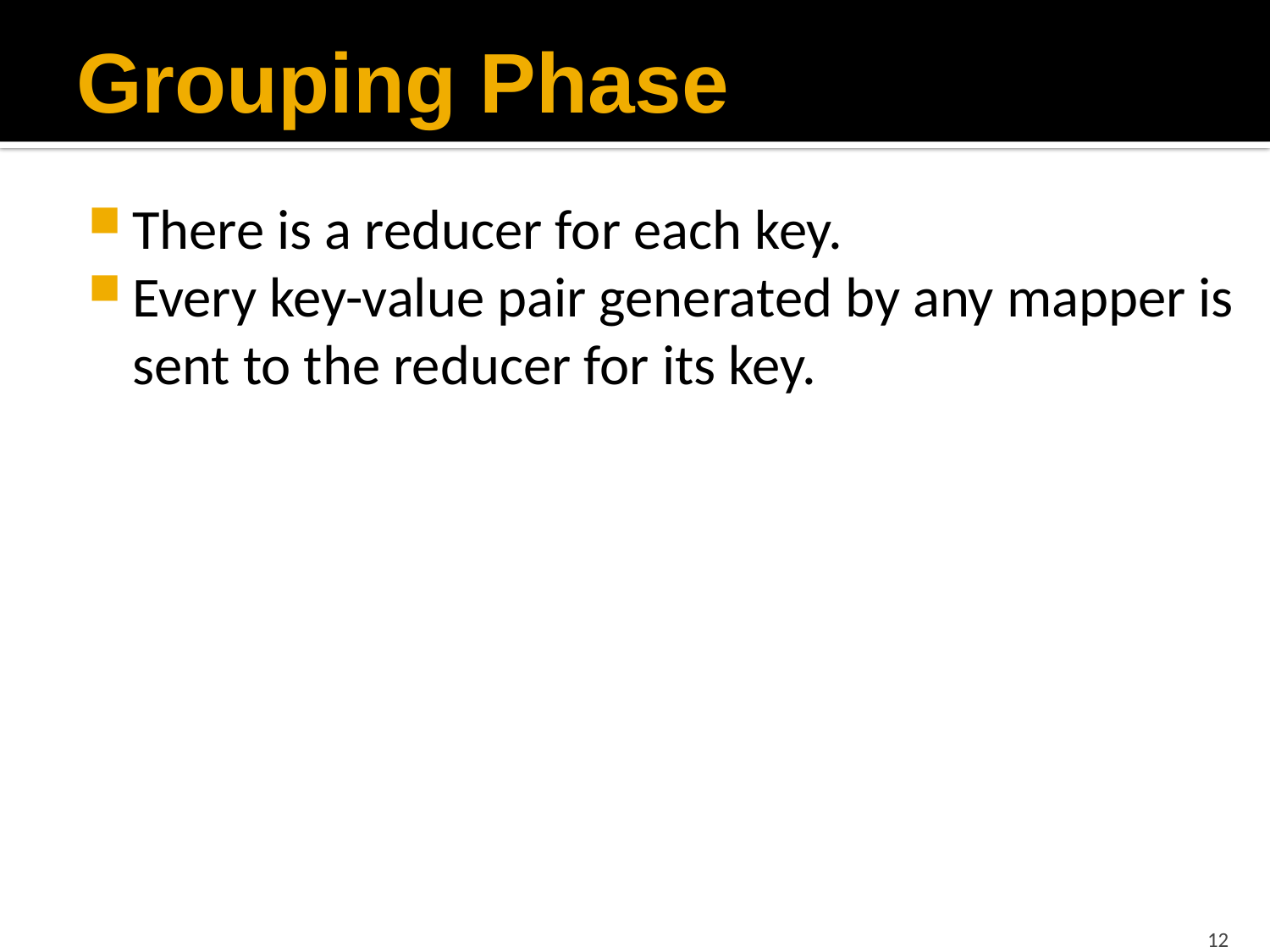

# Grouping Phase
There is a reducer for each key.
Every key-value pair generated by any mapper is sent to the reducer for its key.
12